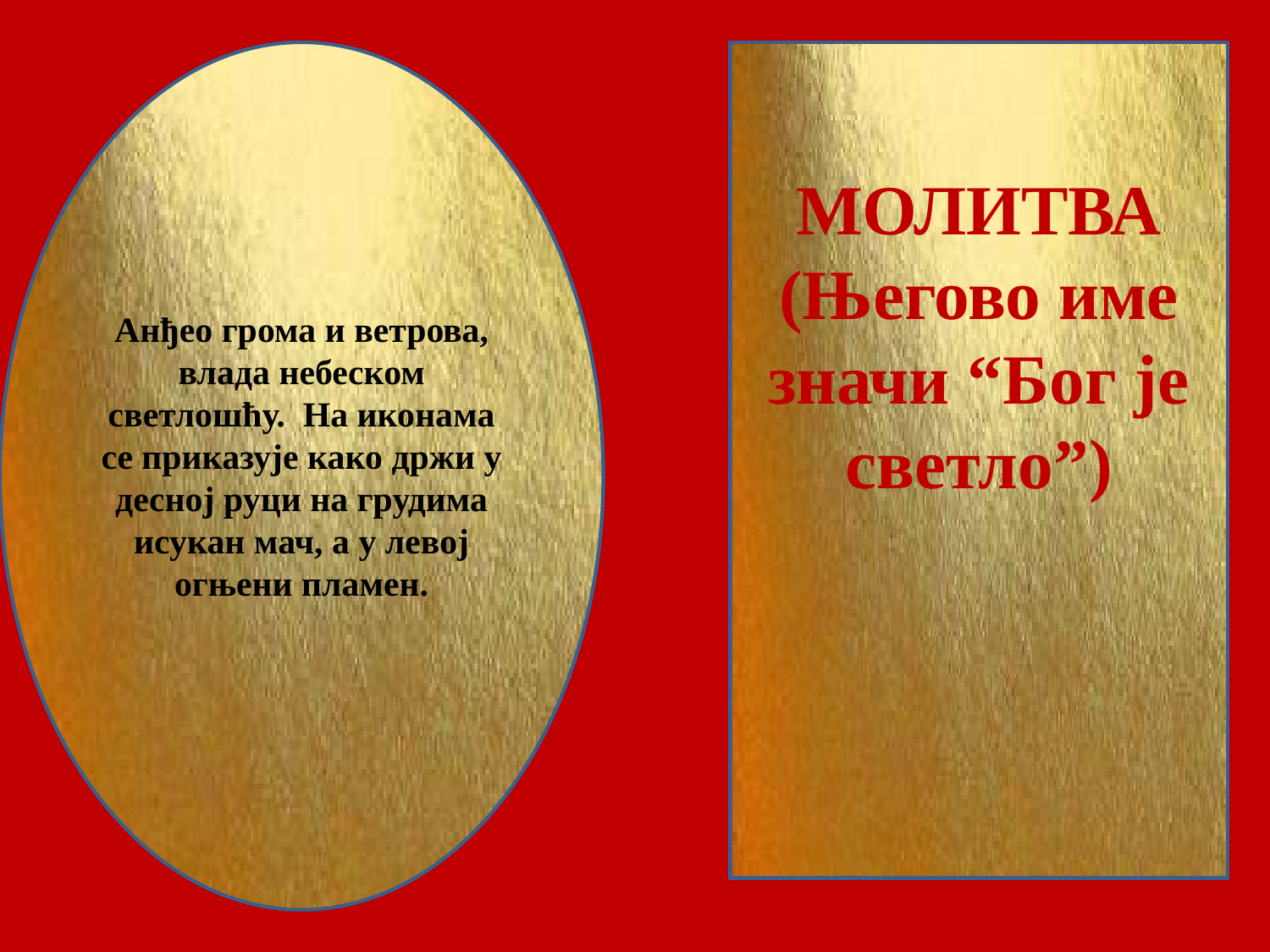

#

Анђео грома и ветрова, влада небеском светлошћу.  На иконама се приказује како држи у десној руци на грудима исукан мач, а у левој огњени пламен.

Свети Архангеле Божји Уриле, Светлошћу Божанском озарени и преизобилно испуњени огњем пламене љубави, убаци искру тога огња у моје охладнело срце, а душу моју гресима помрачену светлошћу твојом озари. О, велики Архангеле Божији Уриле, ти си сијање огња Божанског и просветитељ оних који су помрачени гресима: просвети ум мој, срце моје, вољу моју силом Светог Духа, и управи стопе моје на стазу покајања, умоли Господа да ме избави од мука адских и од свих непријатеља видљивих и невидљивих, сада и увек и у векове векова. Амин.
МОЛИТВА
(Његово име значи “Бог је светло”)